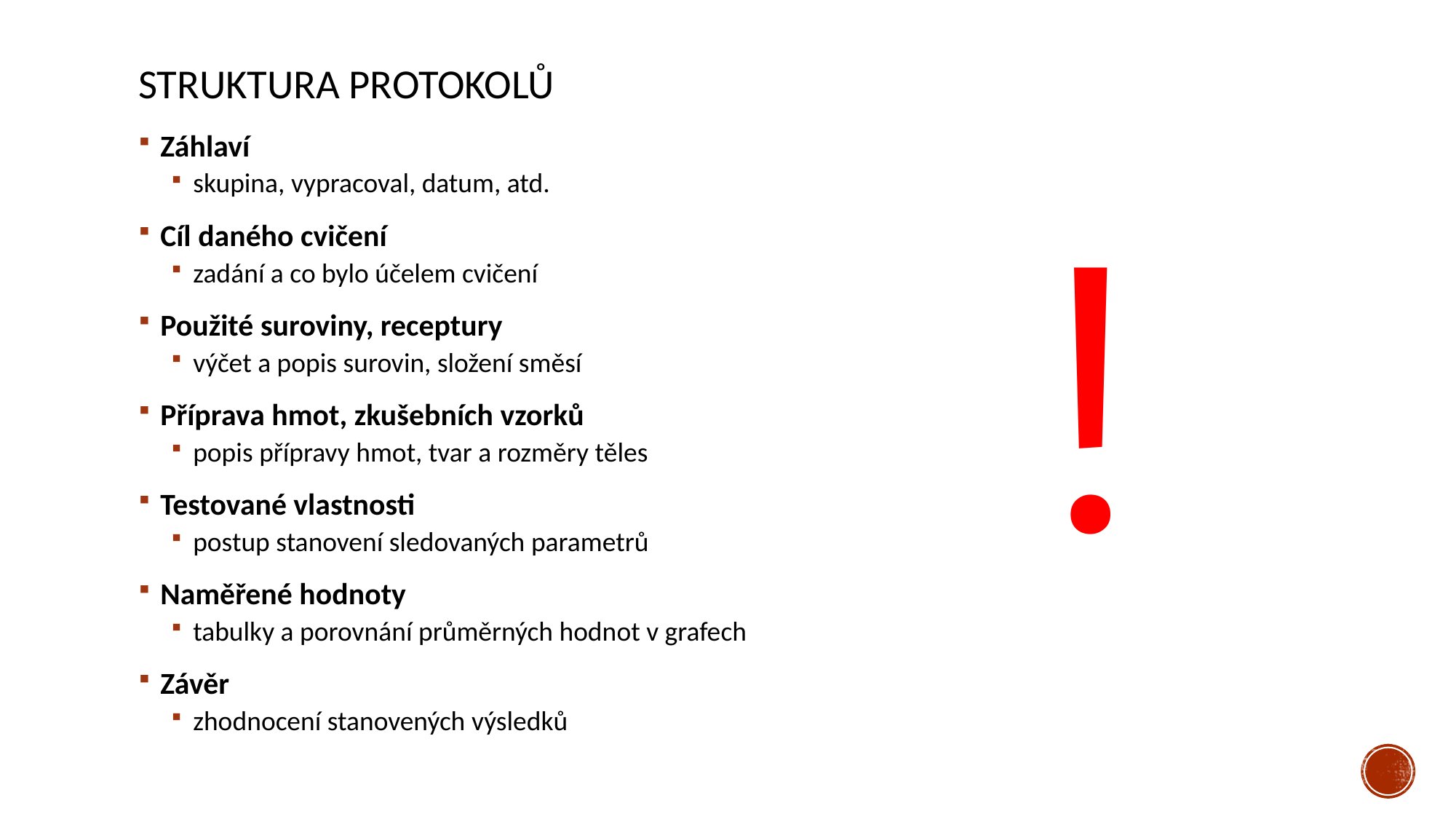

# Struktura protokolů
Záhlaví
skupina, vypracoval, datum, atd.
Cíl daného cvičení
zadání a co bylo účelem cvičení
Použité suroviny, receptury
výčet a popis surovin, složení směsí
Příprava hmot, zkušebních vzorků
popis přípravy hmot, tvar a rozměry těles
Testované vlastnosti
postup stanovení sledovaných parametrů
Naměřené hodnoty
tabulky a porovnání průměrných hodnot v grafech
Závěr
zhodnocení stanovených výsledků

!